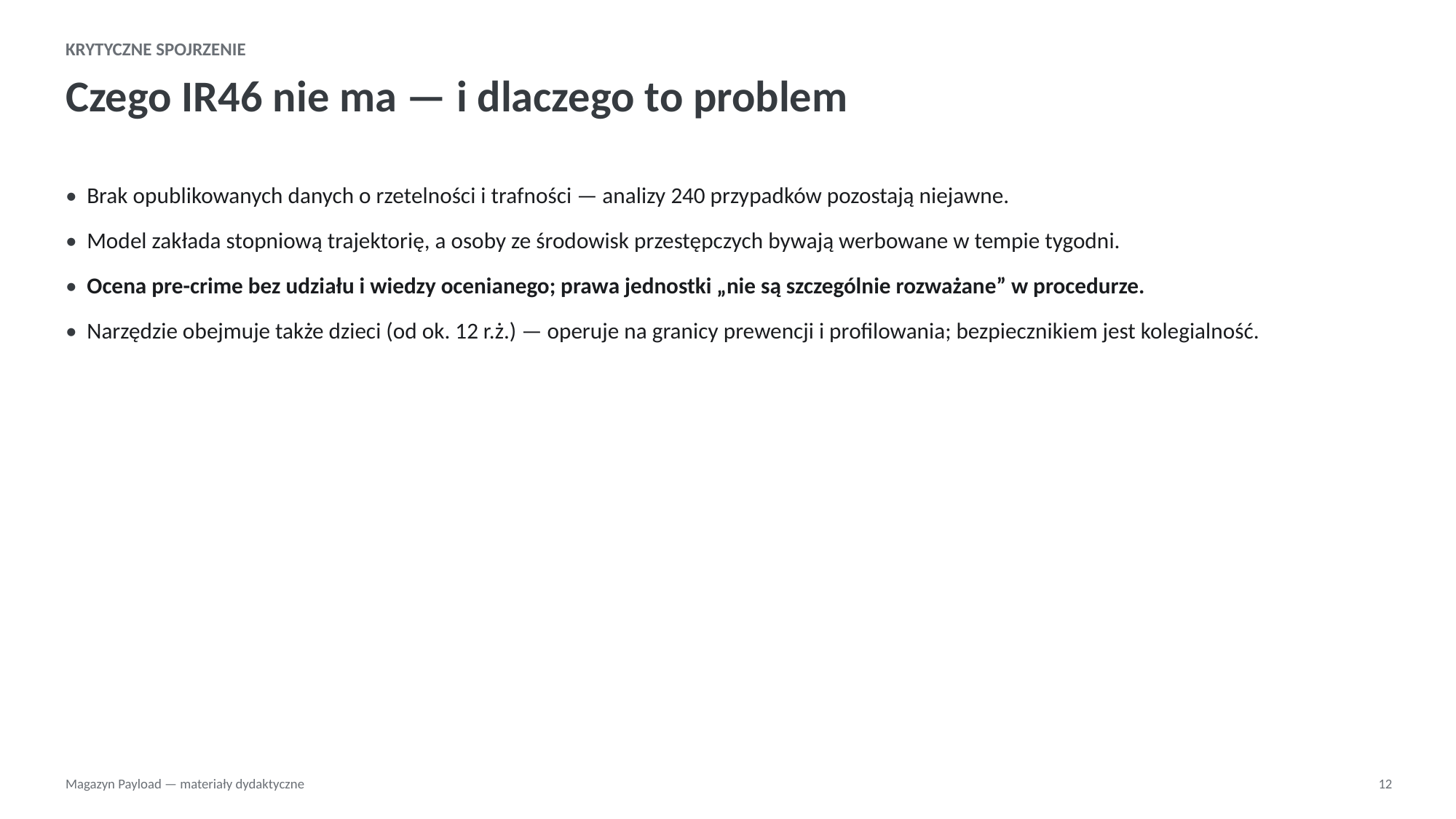

KRYTYCZNE SPOJRZENIE
Czego IR46 nie ma — i dlaczego to problem
•  Brak opublikowanych danych o rzetelności i trafności — analizy 240 przypadków pozostają niejawne.
•  Model zakłada stopniową trajektorię, a osoby ze środowisk przestępczych bywają werbowane w tempie tygodni.
•  Ocena pre-crime bez udziału i wiedzy ocenianego; prawa jednostki „nie są szczególnie rozważane” w procedurze.
•  Narzędzie obejmuje także dzieci (od ok. 12 r.ż.) — operuje na granicy prewencji i profilowania; bezpiecznikiem jest kolegialność.
Magazyn Payload — materiały dydaktyczne
12